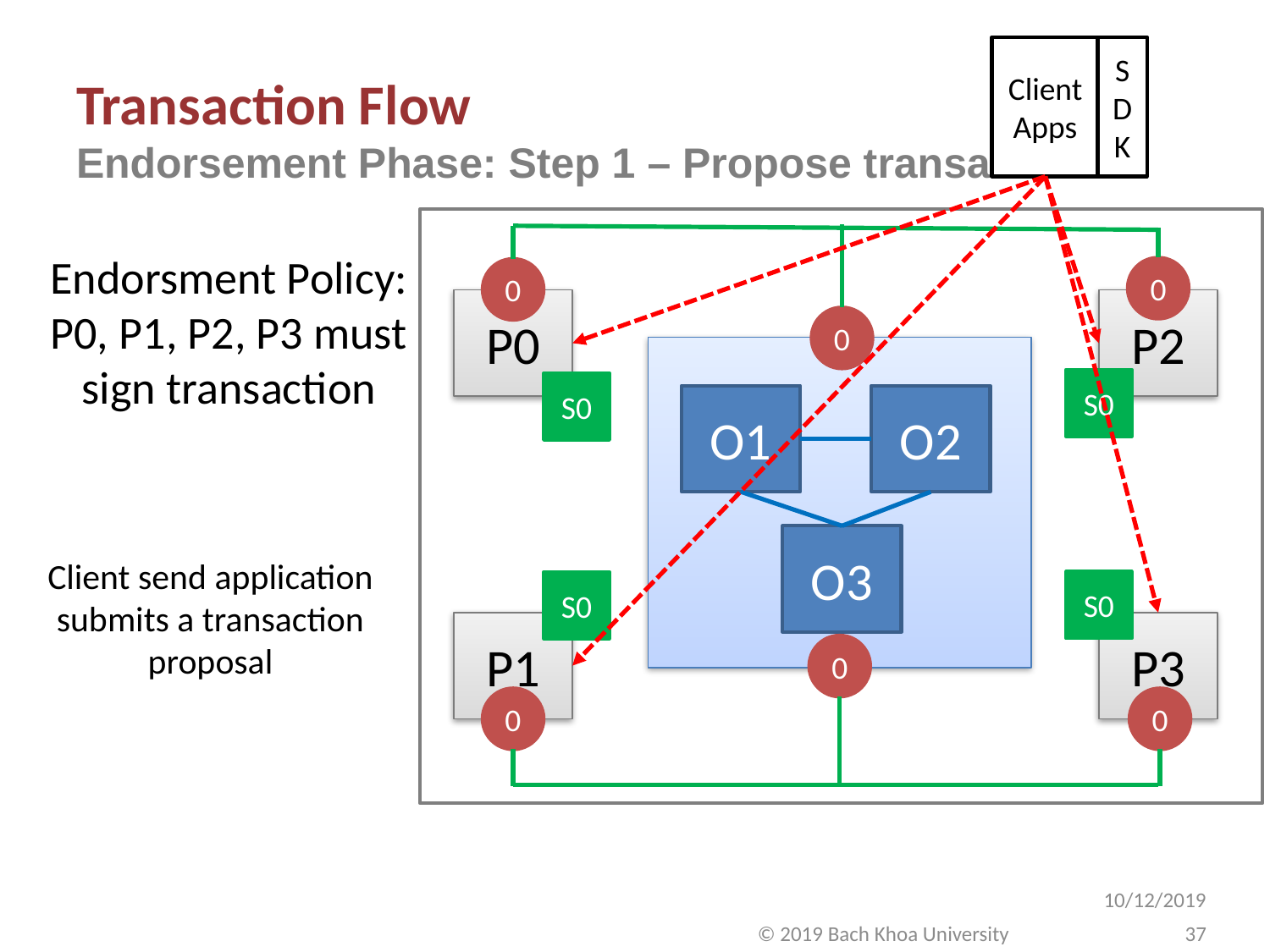

Client Apps
SDK
# Transaction Flow Endorsement Phase: Step 1 – Propose transaction

Endorsment Policy: P0, P1, P2, P3 must sign transaction

0
0
P0
P2
0

S0
S0
O1
O2
O3
Client send application submits a transaction proposal
S0
S0
P1
P3
0
0
0
10/12/2019
37
© 2019 Bach Khoa University